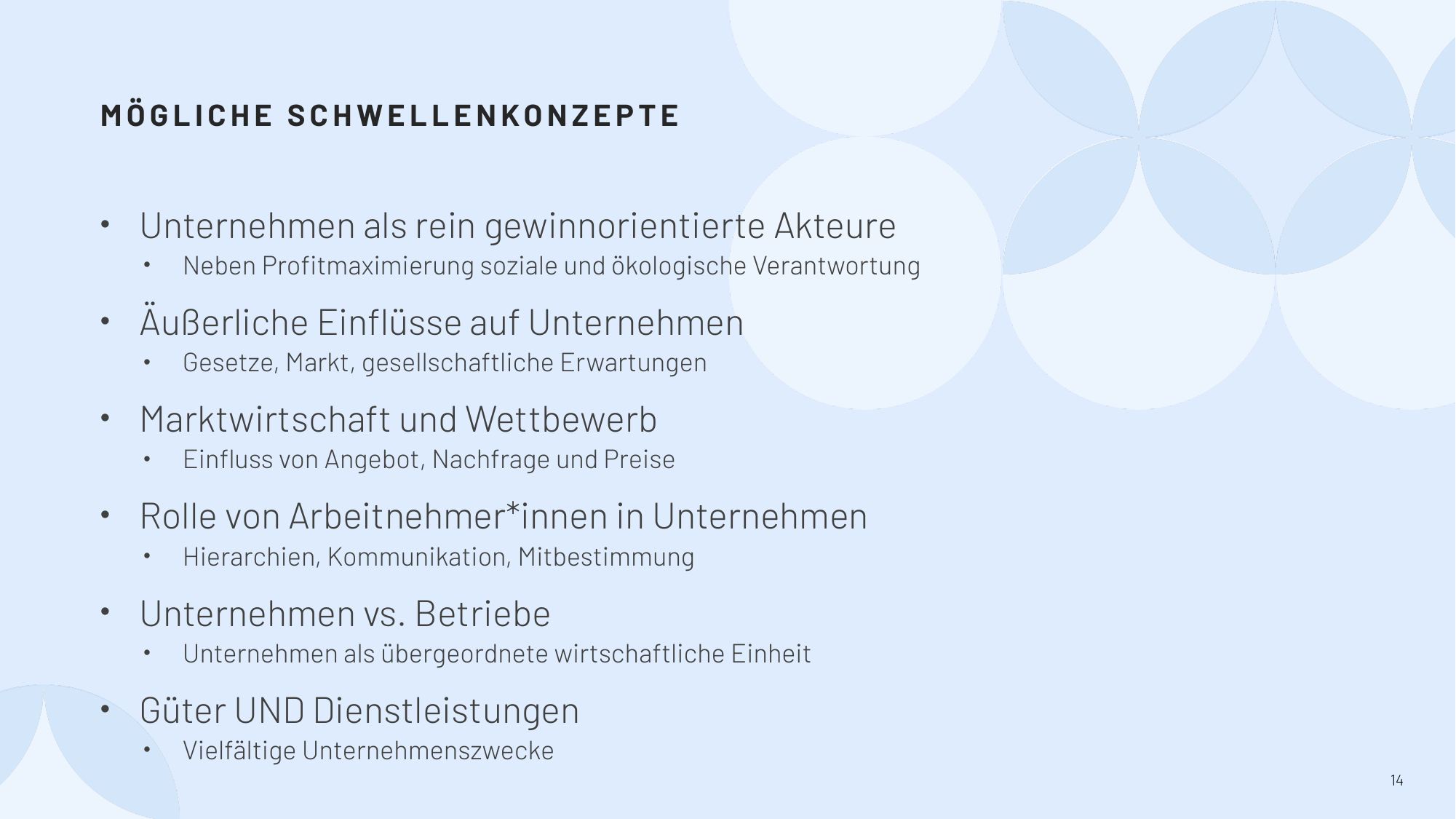

# Mögliche schwellenkonzepte
Unternehmen als rein gewinnorientierte Akteure
Neben Profitmaximierung soziale und ökologische Verantwortung
Äußerliche Einflüsse auf Unternehmen
Gesetze, Markt, gesellschaftliche Erwartungen
Marktwirtschaft und Wettbewerb
Einfluss von Angebot, Nachfrage und Preise
Rolle von Arbeitnehmer*innen in Unternehmen
Hierarchien, Kommunikation, Mitbestimmung
Unternehmen vs. Betriebe
Unternehmen als übergeordnete wirtschaftliche Einheit
Güter UND Dienstleistungen
Vielfältige Unternehmenszwecke

14